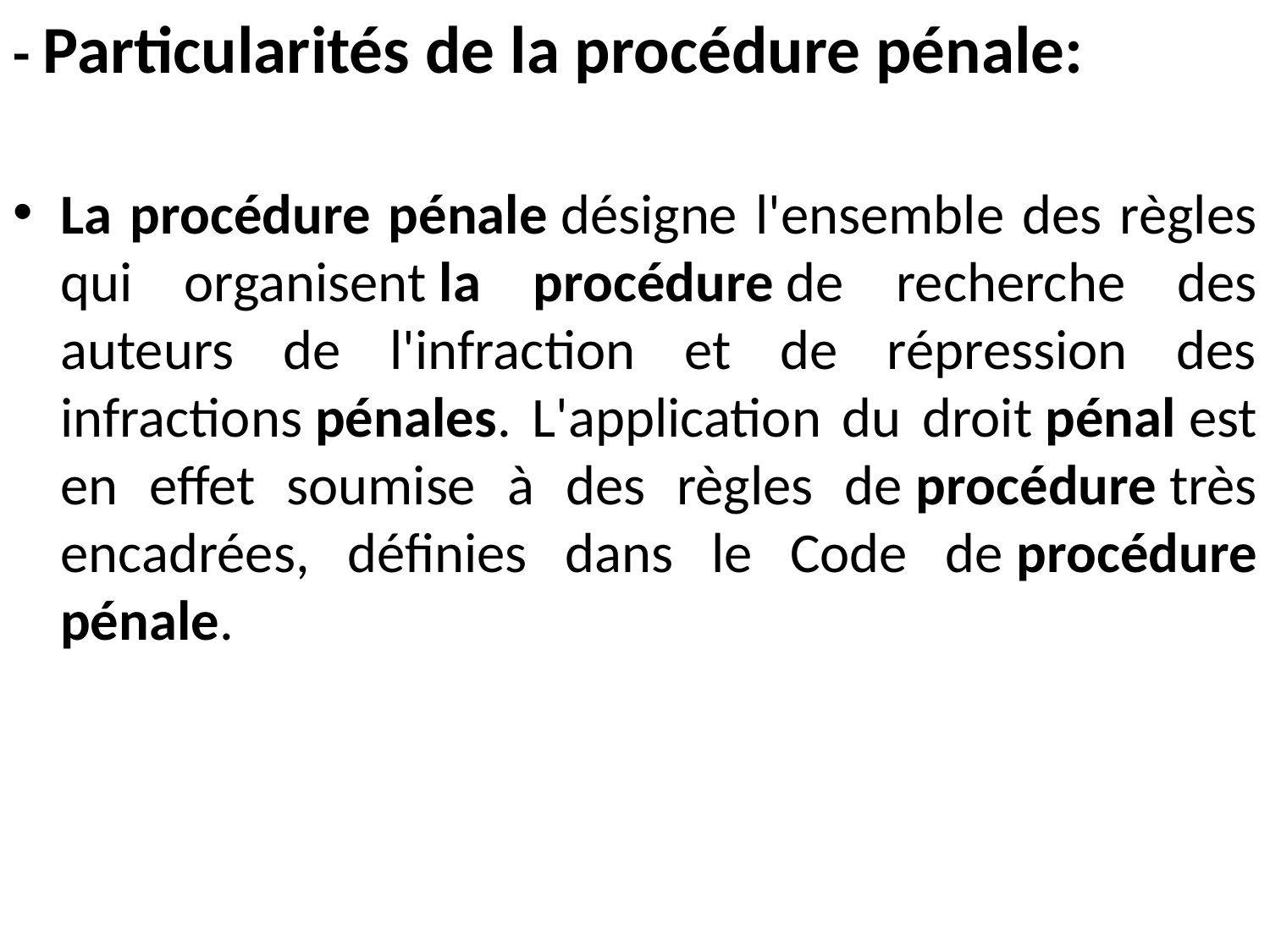

- Particularités de la procédure pénale:

La procédure pénale désigne l'ensemble des règles qui organisent la procédure de recherche des auteurs de l'infraction et de répression des infractions pénales. L'application du droit pénal est en effet soumise à des règles de procédure très encadrées, définies dans le Code de procédure pénale.